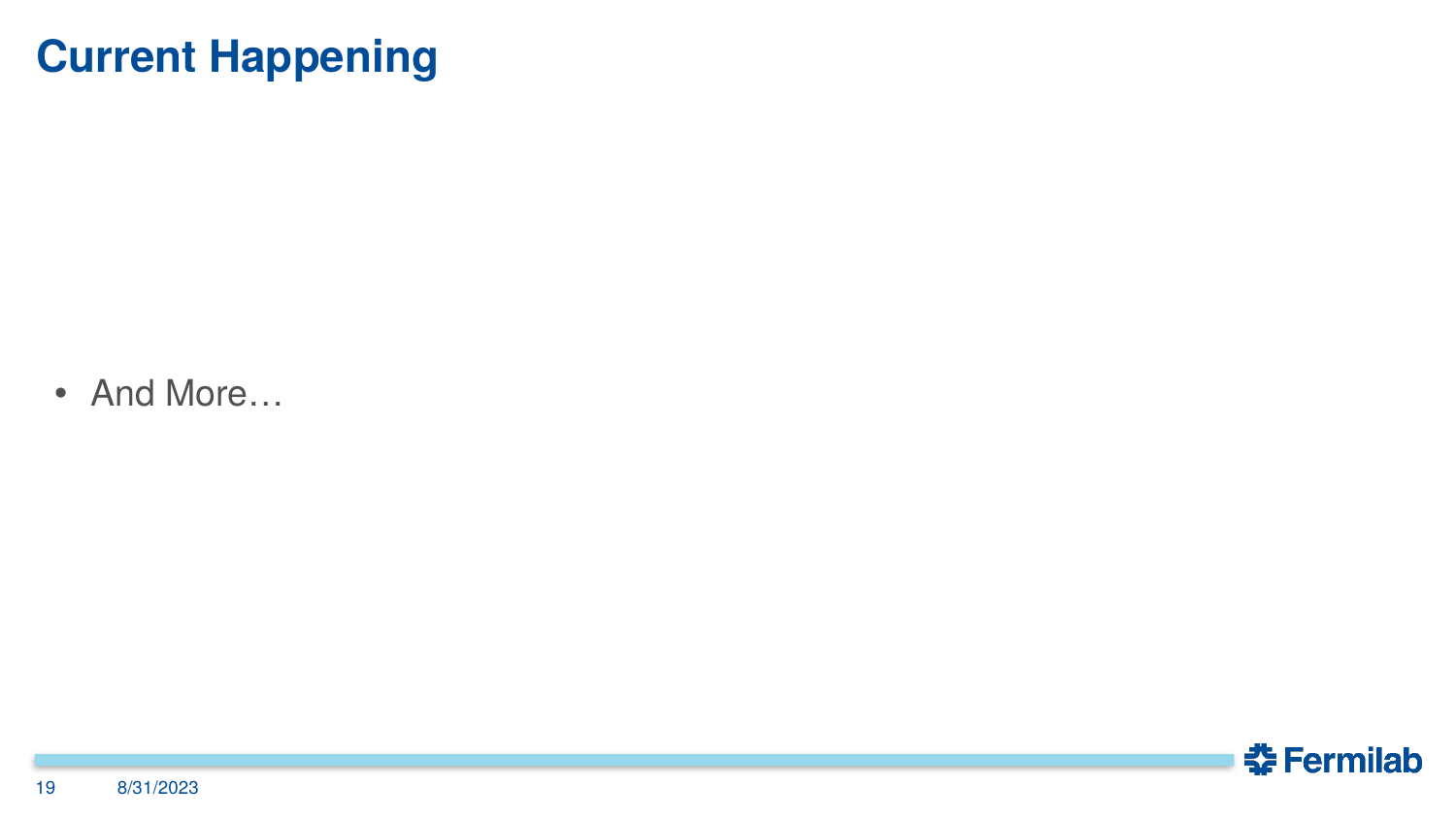

# Current Happening

And More…

19
8/31/2023